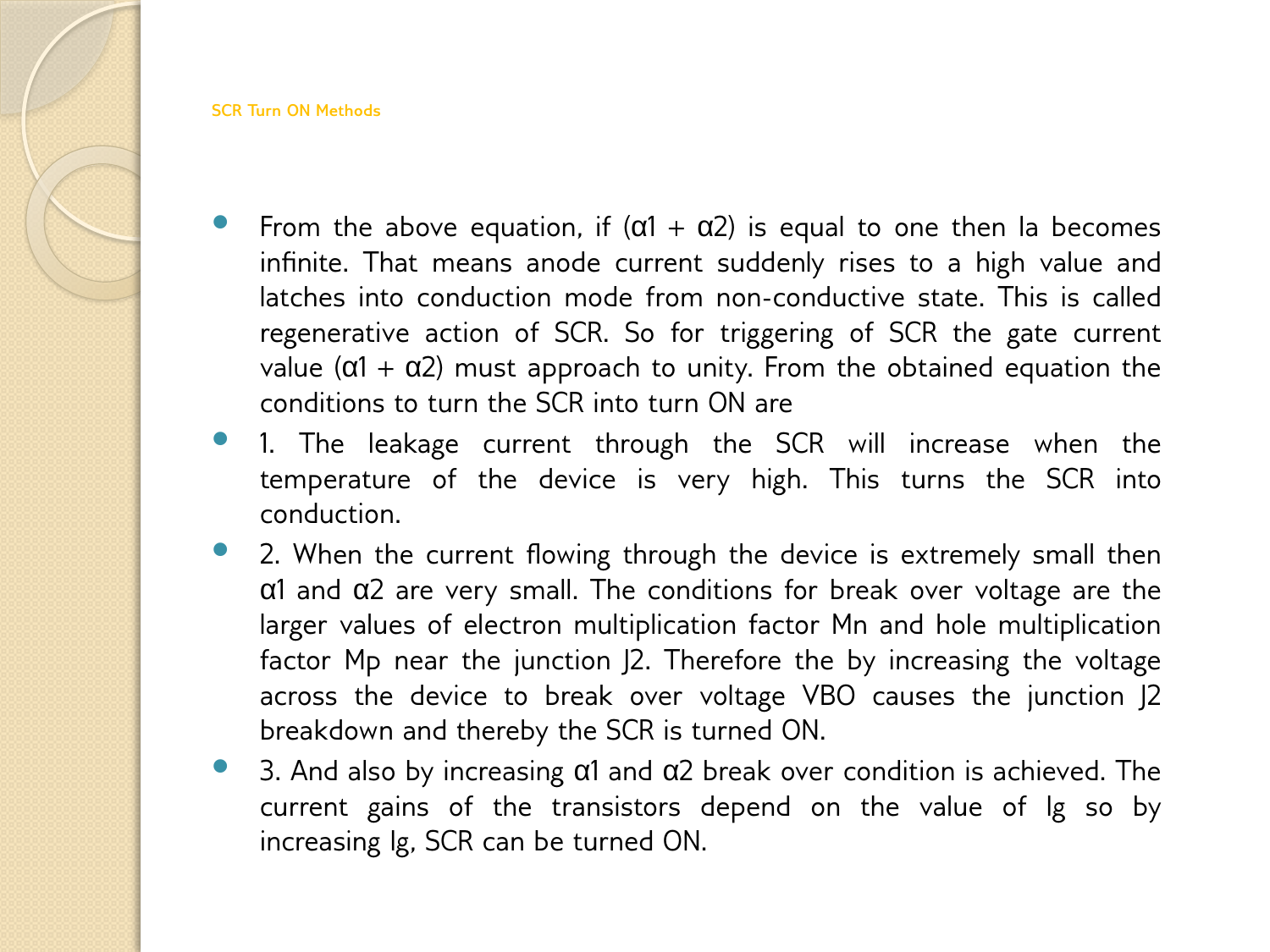

# SCR Turn ON Methods
From the above equation, if (α1 + α2) is equal to one then Ia becomes infinite. That means anode current suddenly rises to a high value and latches into conduction mode from non-conductive state. This is called regenerative action of SCR. So for triggering of SCR the gate current value (α1 + α2) must approach to unity. From the obtained equation the conditions to turn the SCR into turn ON are
1. The leakage current through the SCR will increase when the temperature of the device is very high. This turns the SCR into conduction.
2. When the current flowing through the device is extremely small then α1 and α2 are very small. The conditions for break over voltage are the larger values of electron multiplication factor Mn and hole multiplication factor Mp near the junction J2. Therefore the by increasing the voltage across the device to break over voltage VBO causes the junction J2 breakdown and thereby the SCR is turned ON.
3. And also by increasing α1 and α2 break over condition is achieved. The current gains of the transistors depend on the value of Ig so by increasing Ig, SCR can be turned ON.